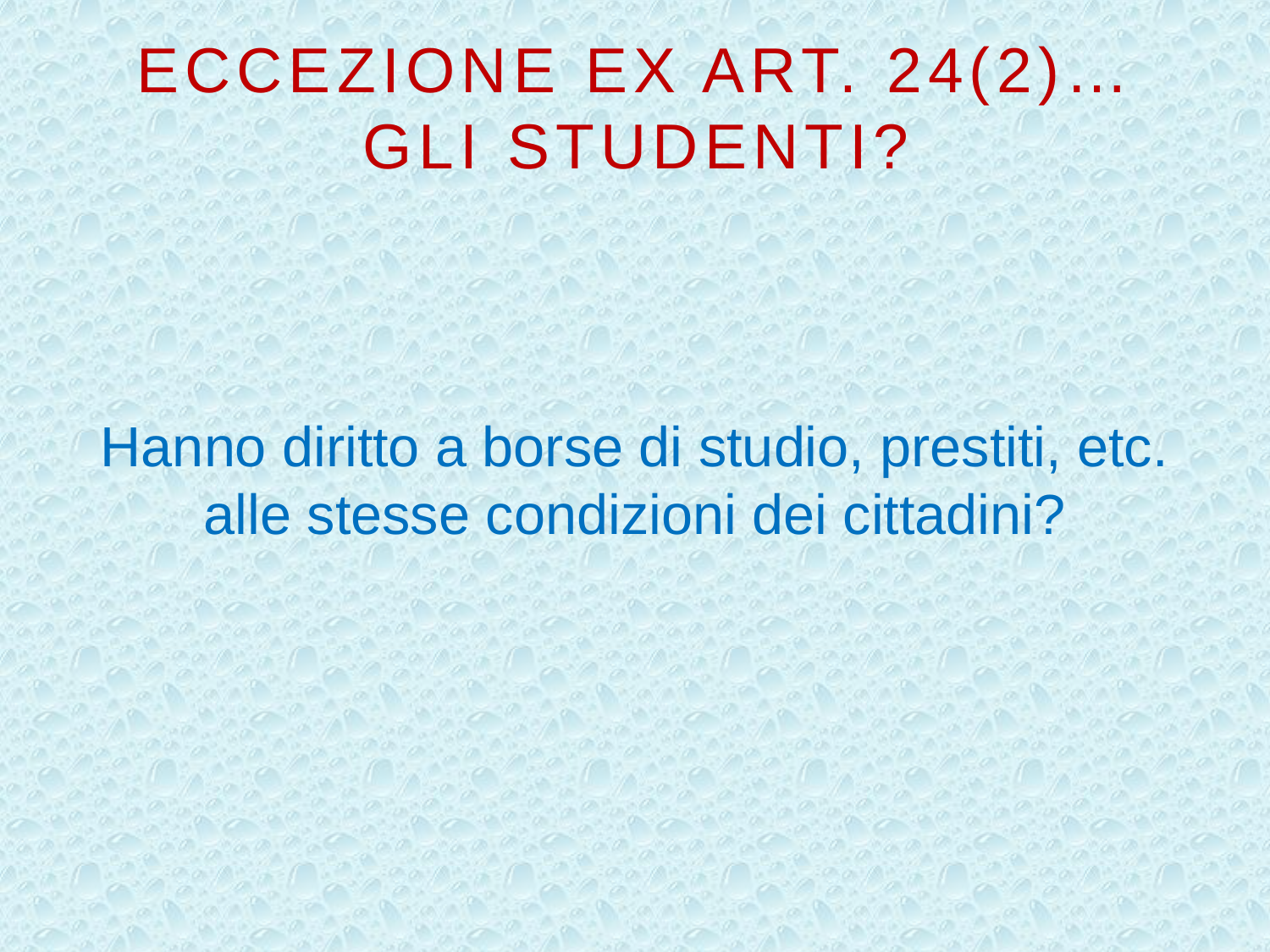

# Eccezione ex art. 24(2)… gli studenti?

Hanno diritto a borse di studio, prestiti, etc. alle stesse condizioni dei cittadini?